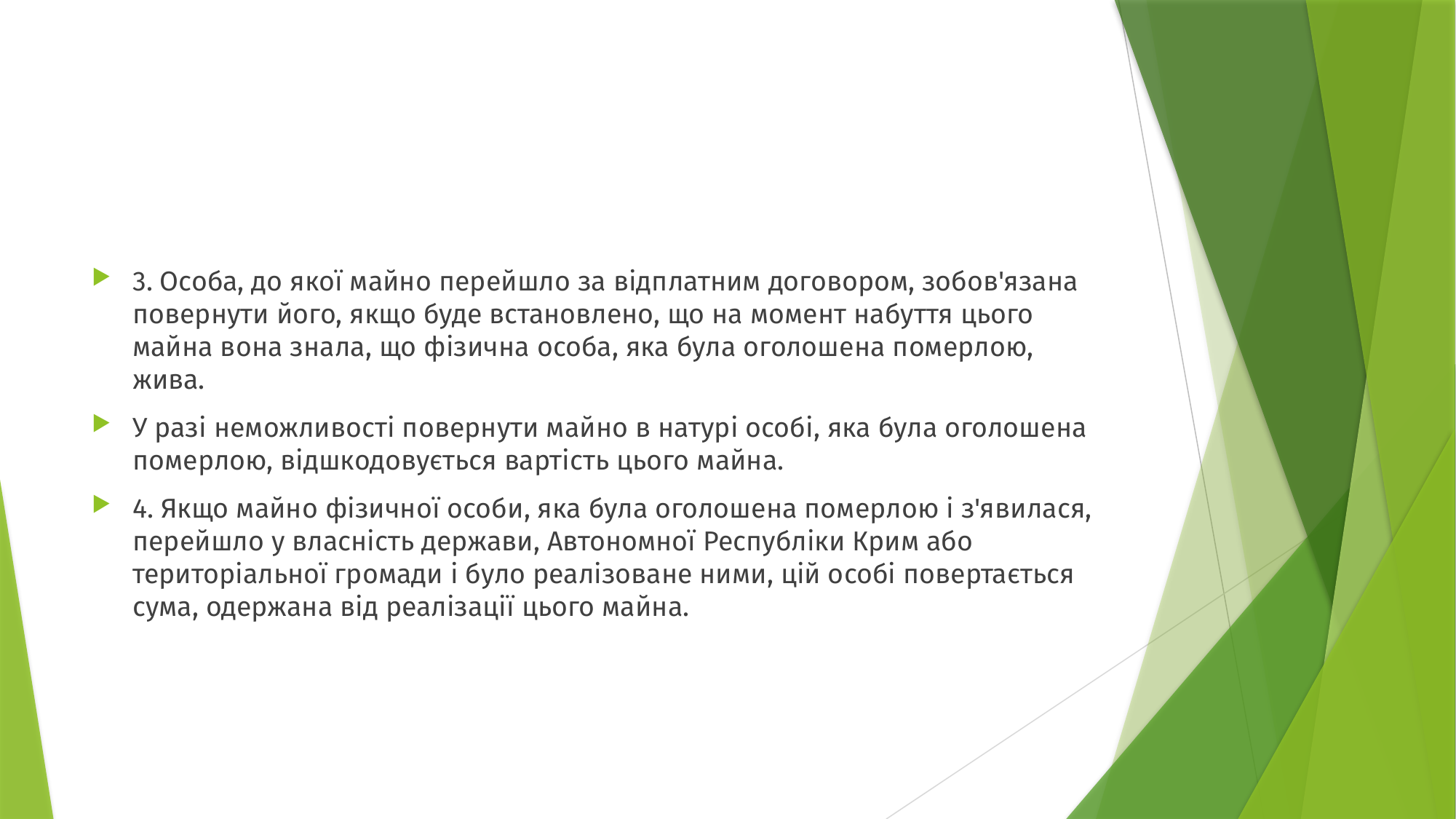

#
3. Особа, до якої майно перейшло за відплатним договором, зобов'язана повернути його, якщо буде встановлено, що на момент набуття цього майна вона знала, що фізична особа, яка була оголошена померлою, жива.
У разі неможливості повернути майно в натурі особі, яка була оголошена померлою, відшкодовується вартість цього майна.
4. Якщо майно фізичної особи, яка була оголошена померлою і з'явилася, перейшло у власність держави, Автономної Республіки Крим або територіальної громади і було реалізоване ними, цій особі повертається сума, одержана від реалізації цього майна.